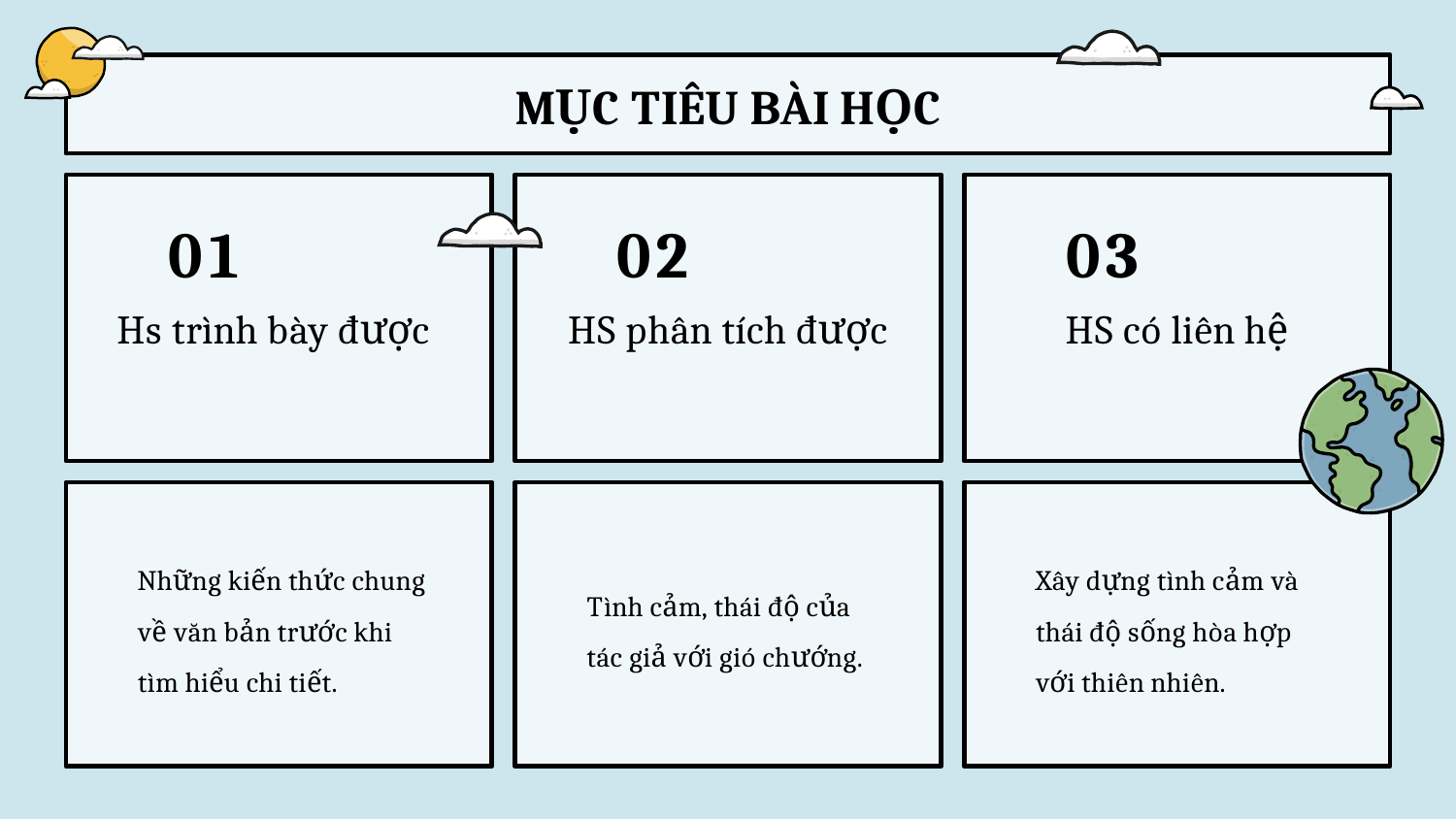

MỤC TIÊU BÀI HỌC

01
02
03

# Hs trình bày được
HS phân tích được
HS có liên hệ

Những kiến thức chung về văn bản trước khi tìm hiểu chi tiết.
Tình cảm, thái độ của tác giả với gió chướng.
Xây dựng tình cảm và thái độ sống hòa hợp với thiên nhiên.